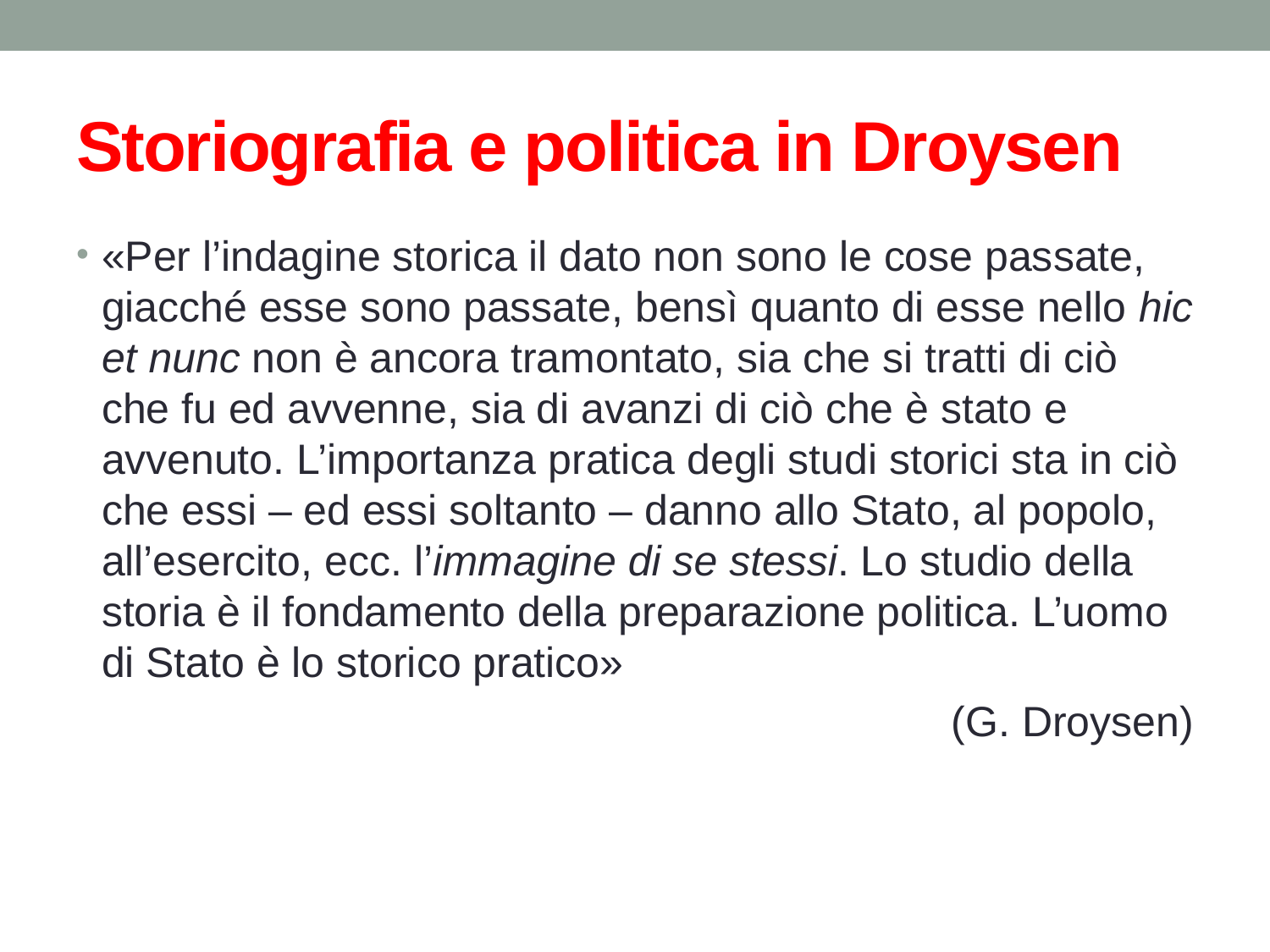

# Storiografia e politica in Droysen
«Per l’indagine storica il dato non sono le cose passate, giacché esse sono passate, bensì quanto di esse nello hic et nunc non è ancora tramontato, sia che si tratti di ciò che fu ed avvenne, sia di avanzi di ciò che è stato e avvenuto. L’importanza pratica degli studi storici sta in ciò che essi – ed essi soltanto – danno allo Stato, al popolo, all’esercito, ecc. l’immagine di se stessi. Lo studio della storia è il fondamento della preparazione politica. L’uomo di Stato è lo storico pratico»
(G. Droysen)